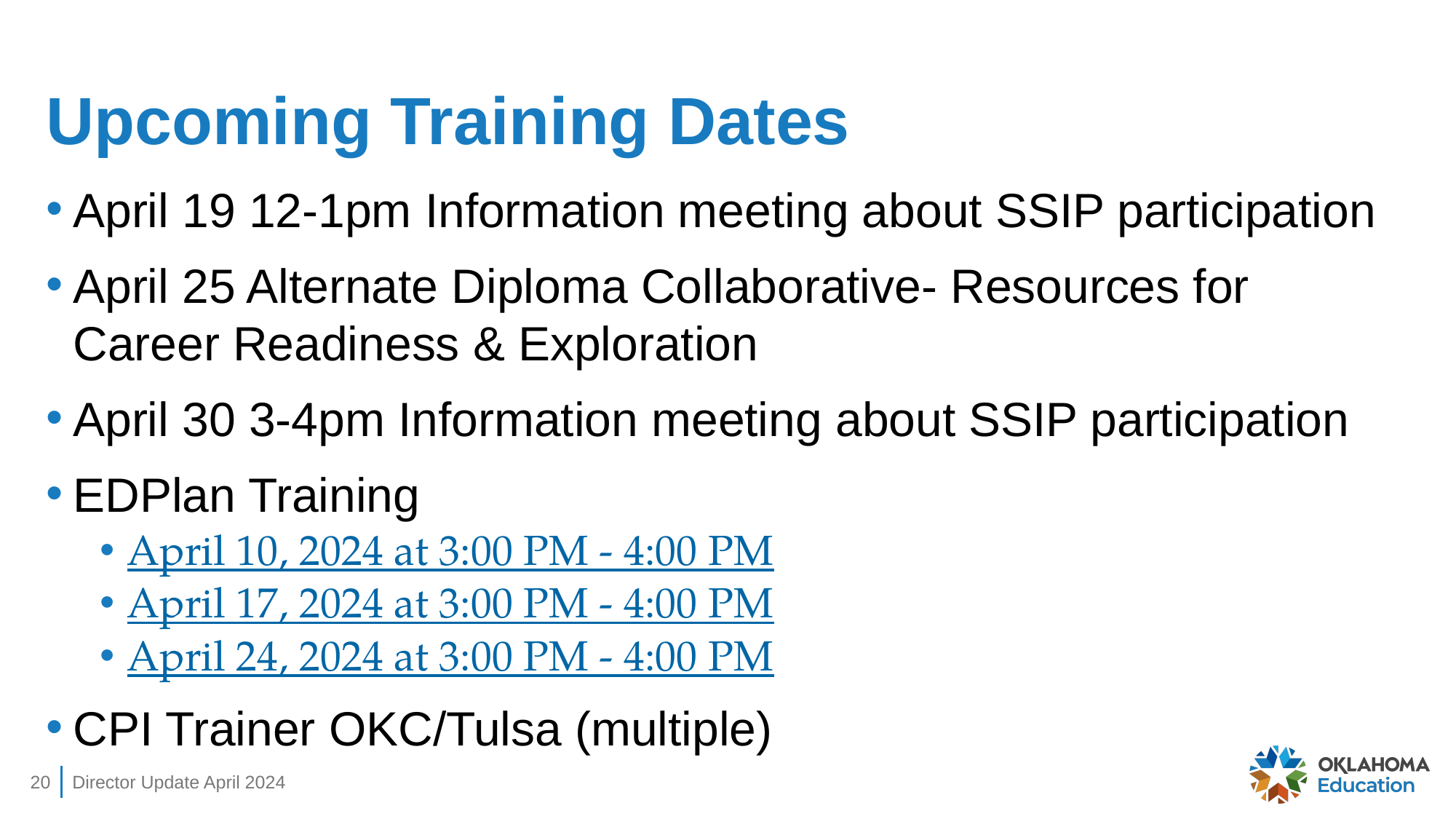

# Upcoming Training Dates
April 19 12-1pm Information meeting about SSIP participation
April 25 Alternate Diploma Collaborative- Resources for Career Readiness & Exploration
April 30 3-4pm Information meeting about SSIP participation
EDPlan Training
April 10, 2024 at 3:00 PM - 4:00 PM
April 17, 2024 at 3:00 PM - 4:00 PM
April 24, 2024 at 3:00 PM - 4:00 PM
CPI Trainer OKC/Tulsa (multiple)

20
Director Update April 2024